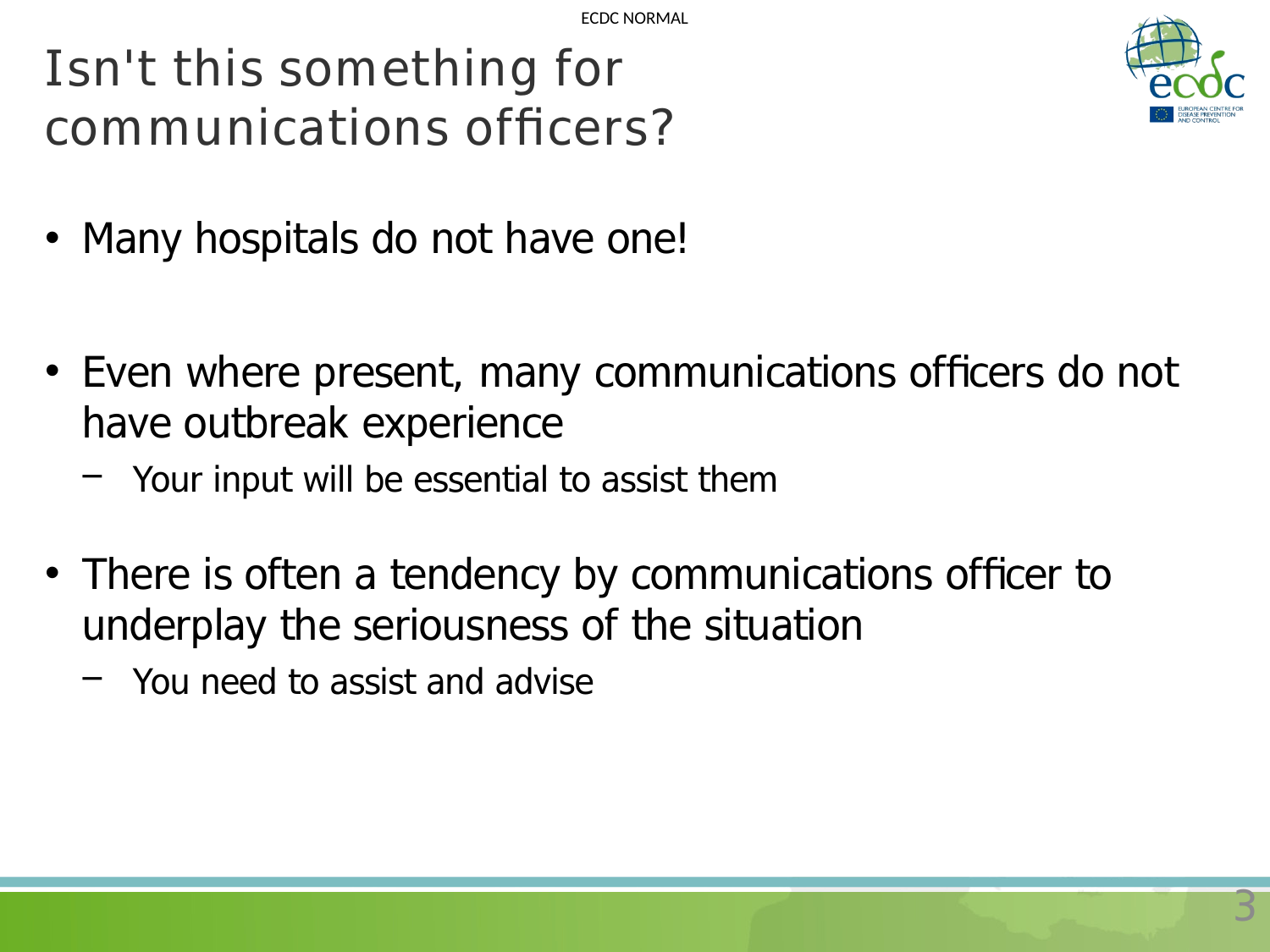

# Isn't this something for communications officers?

Many hospitals do not have one!

Even where present, many communications officers do not have outbreak experience
Your input will be essential to assist them

There is often a tendency by communications officer to underplay the seriousness of the situation
You need to assist and advise
3